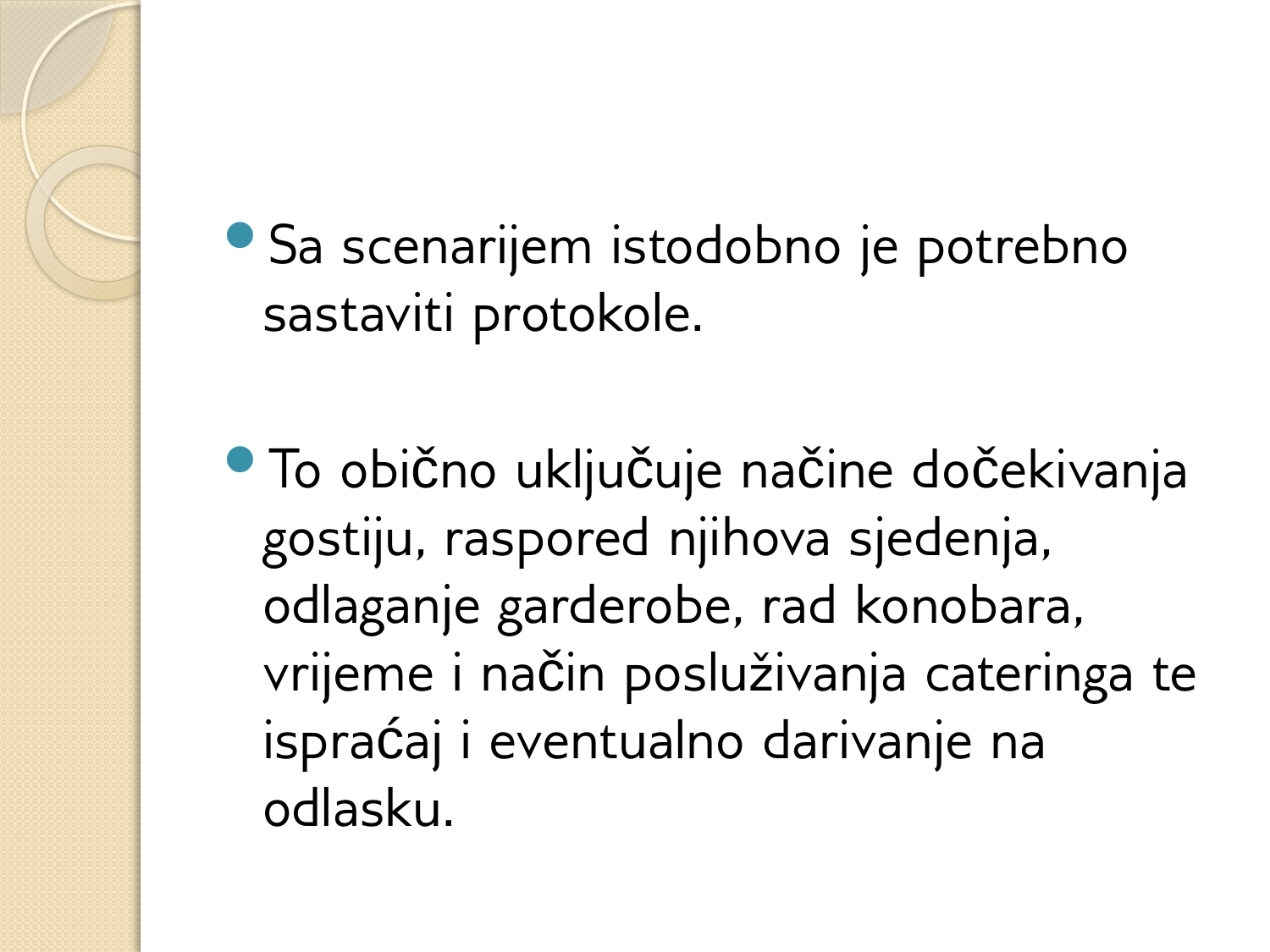

#
Sa scenarijem istodobno je potrebno sastaviti protokole.

To obično uključuje načine dočekivanja gostiju, raspored njihova sjedenja, odlaganje garderobe, rad konobara, vrijeme i način posluživanja cateringa te ispraćaj i eventualno darivanje na odlasku.